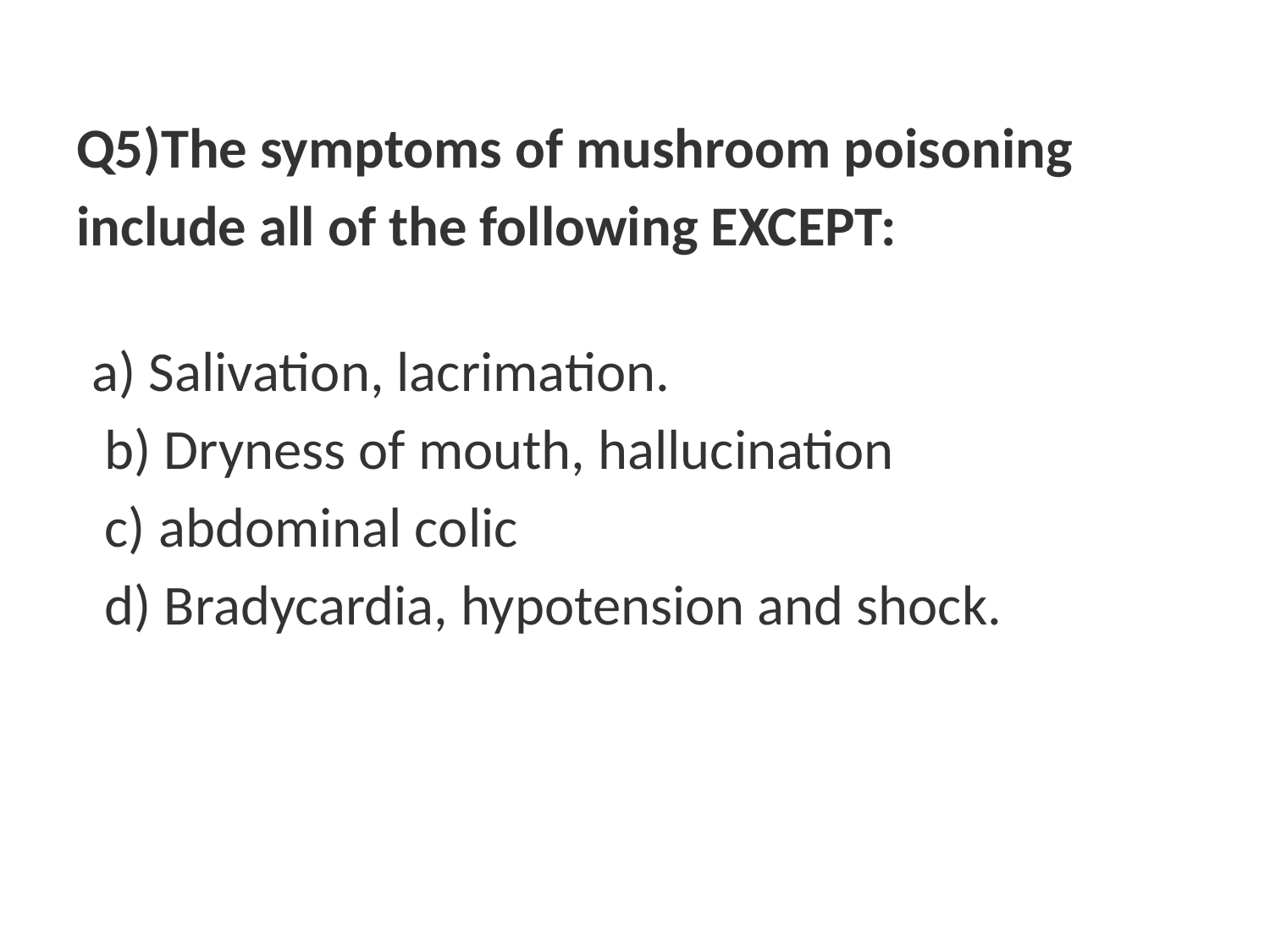

Q5)The symptoms of mushroom poisoning include all of the following EXCEPT:

a) Salivation, lacrimation.
 b) Dryness of mouth, hallucination
 c) abdominal colic
 d) Bradycardia, hypotension and shock.